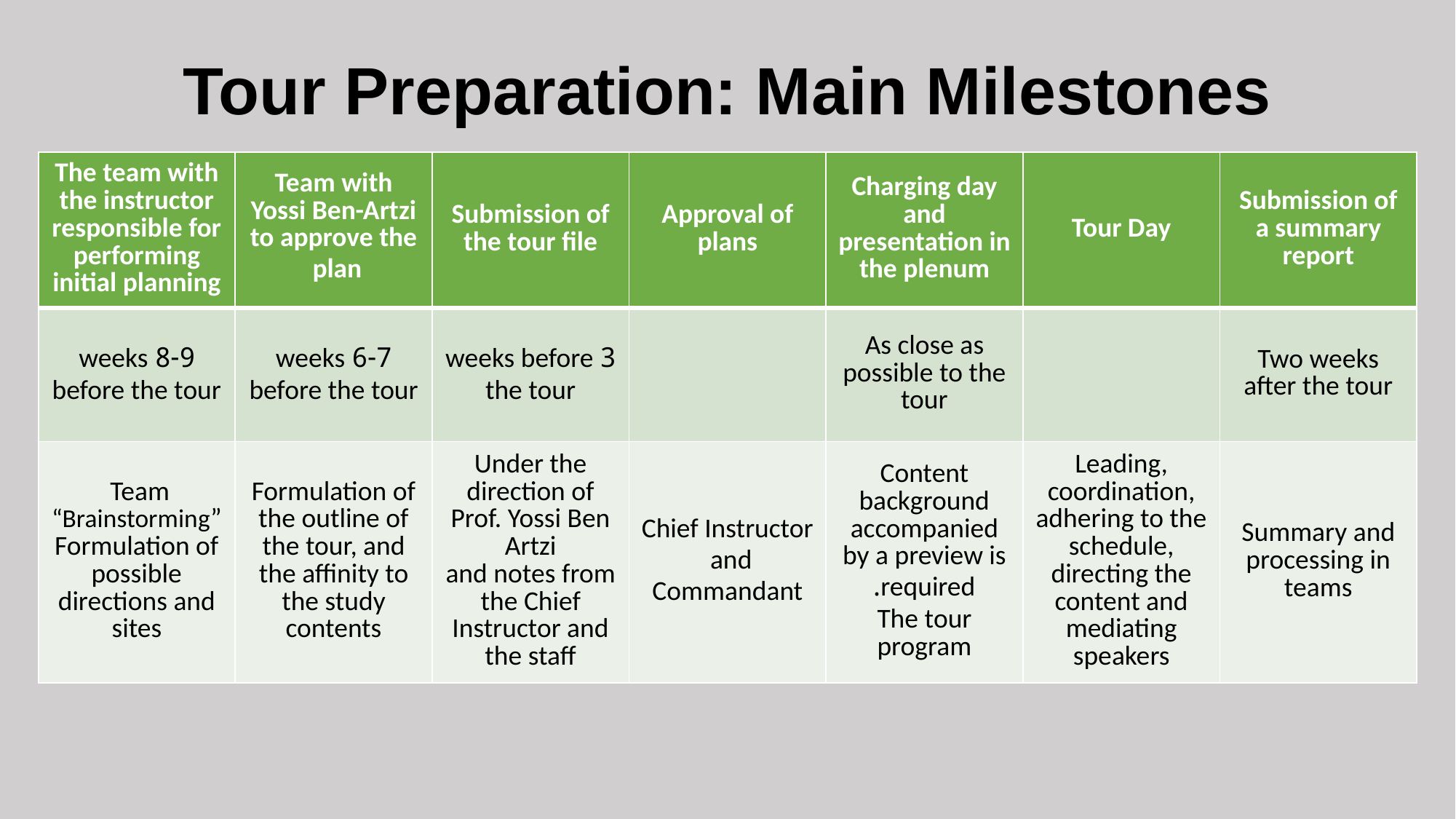

# Tour Preparation: Main Milestones
| The team with the instructor responsible for performing initial planning | Team with Yossi Ben-Artzi to approve the plan | Submission of the tour file | Approval of plans | Charging day and presentation in the plenum | Tour Day | Submission of a summary report |
| --- | --- | --- | --- | --- | --- | --- |
| 8-9 weeks before the tour | 6-7 weeks before the tour | 3 weeks before the tour |  | As close as possible to the tour |  | Two weeks after the tour |
| Team “Brainstorming” Formulation of possible directions and sites | Formulation of the outline of the tour, and the affinity to the study contents | Under the direction of Prof. Yossi Ben Artzi and notes from the Chief Instructor and the staff | Chief Instructor and Commandant | Content background accompanied by a preview is required. The tour program | Leading, coordination, adhering to the schedule, directing the content and mediating speakers | Summary and processing in teams |